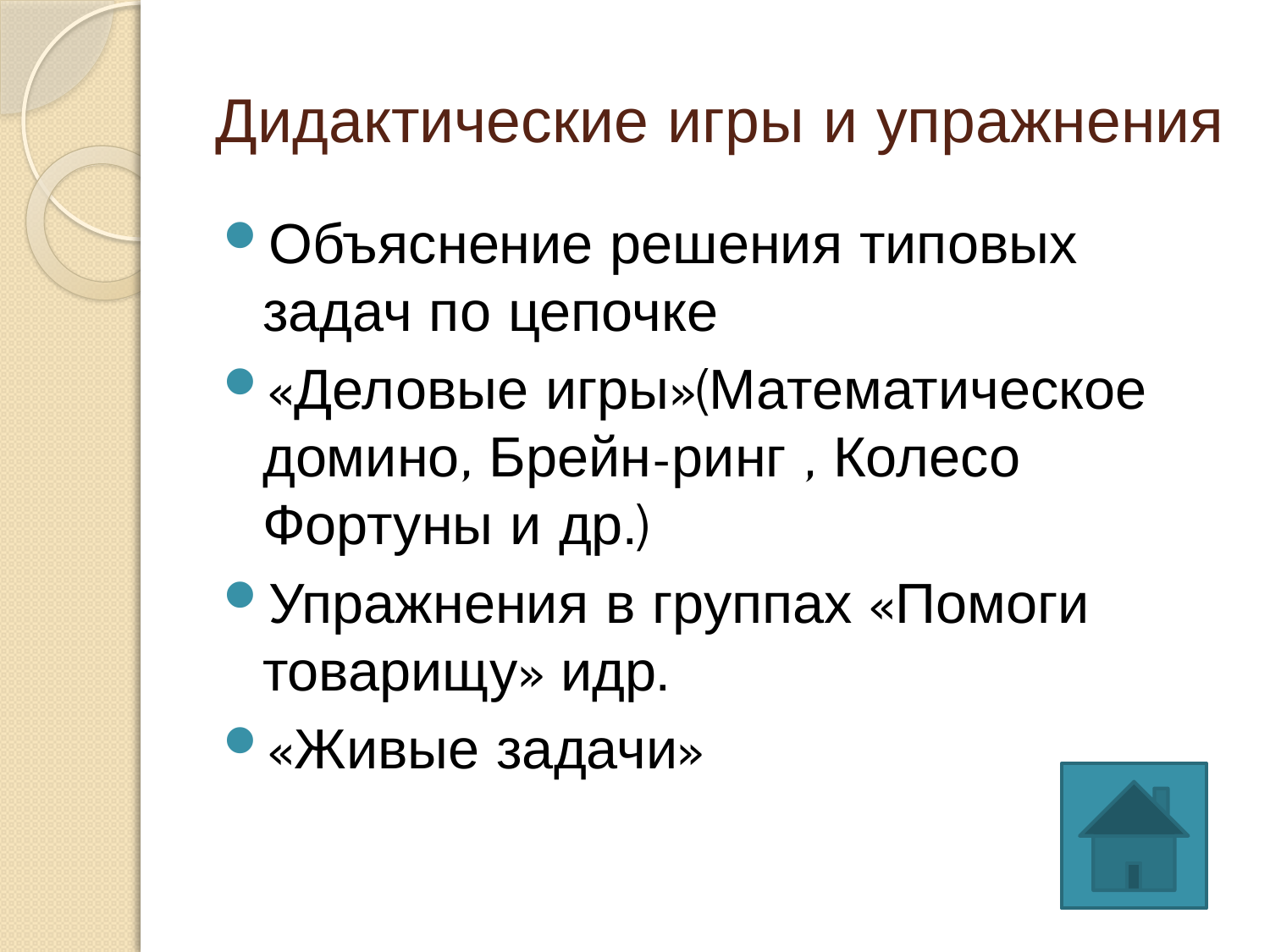

# Дидактические игры и упражнения
Объяснение решения типовых задач по цепочке
«Деловые игры»(Математическое домино, Брейн-ринг , Колесо Фортуны и др.)
Упражнения в группах «Помоги товарищу» идр.
«Живые задачи»